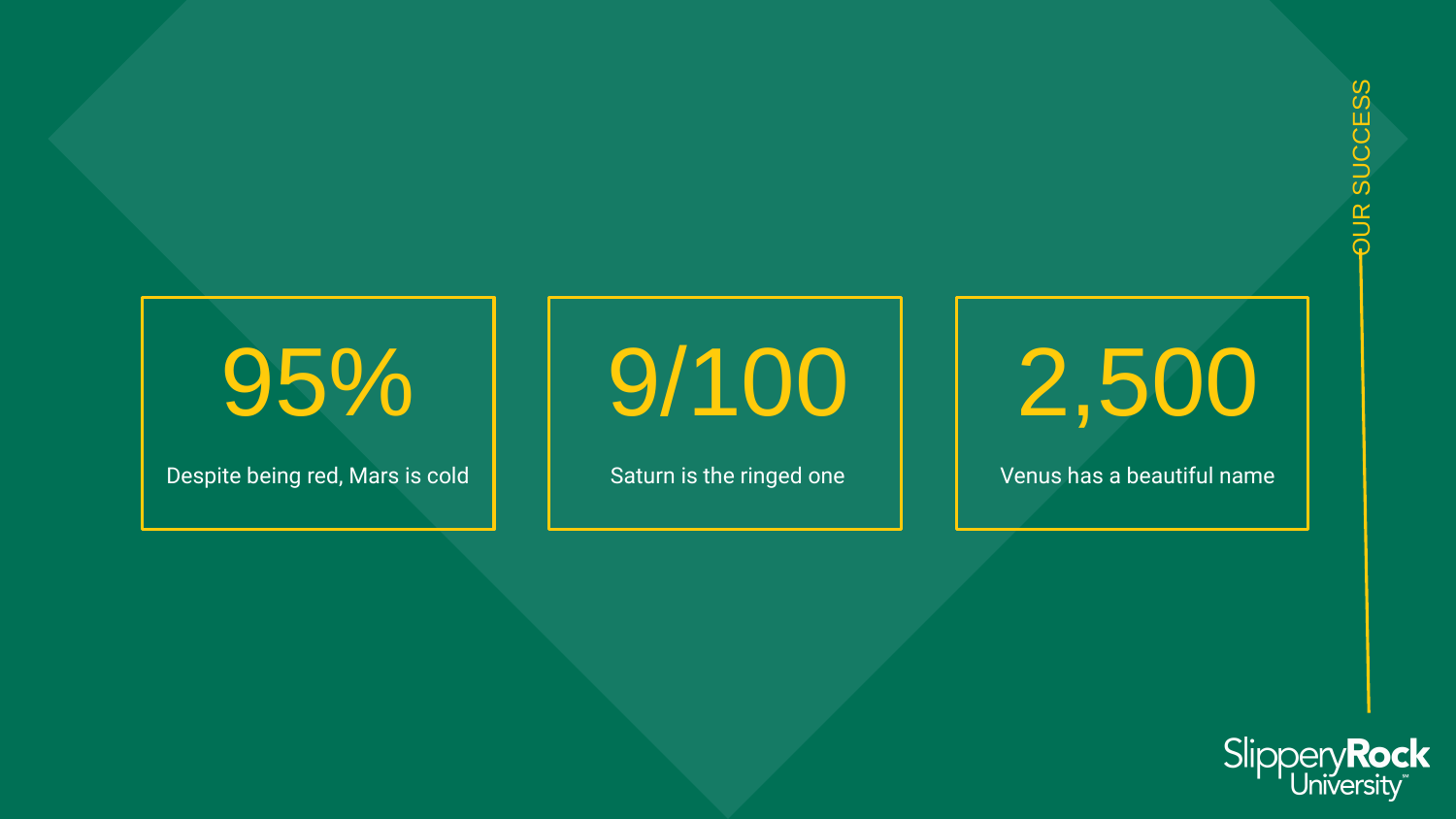

95%
9/100
2,500
# OUR SUCCESS
Despite being red, Mars is cold
Saturn is the ringed one
Venus has a beautiful name